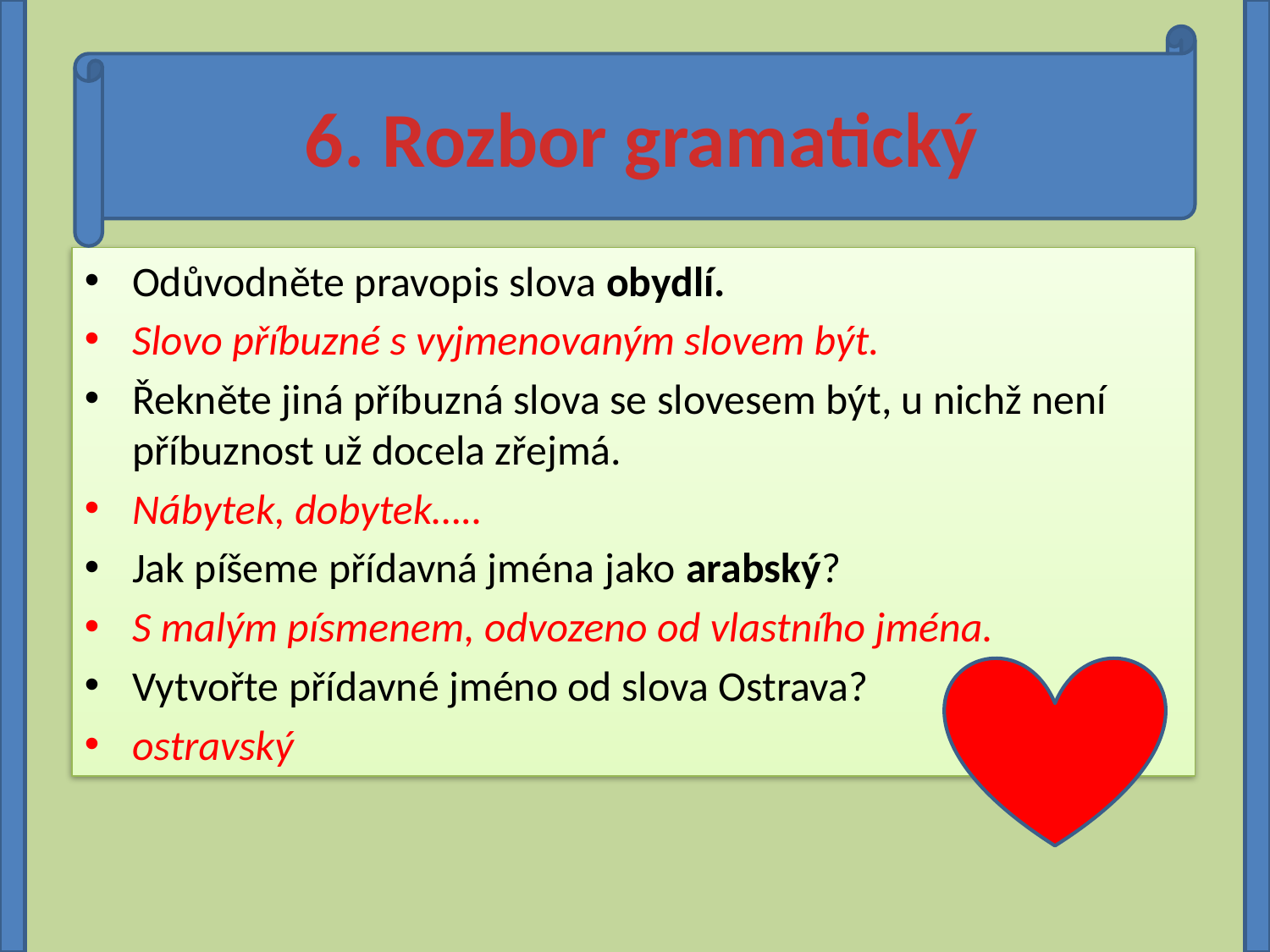

6. Rozbor gramatický
Odůvodněte pravopis slova obydlí.
Slovo příbuzné s vyjmenovaným slovem být.
Řekněte jiná příbuzná slova se slovesem být, u nichž není příbuznost už docela zřejmá.
Nábytek, dobytek…..
Jak píšeme přídavná jména jako arabský?
S malým písmenem, odvozeno od vlastního jména.
Vytvořte přídavné jméno od slova Ostrava?
ostravský